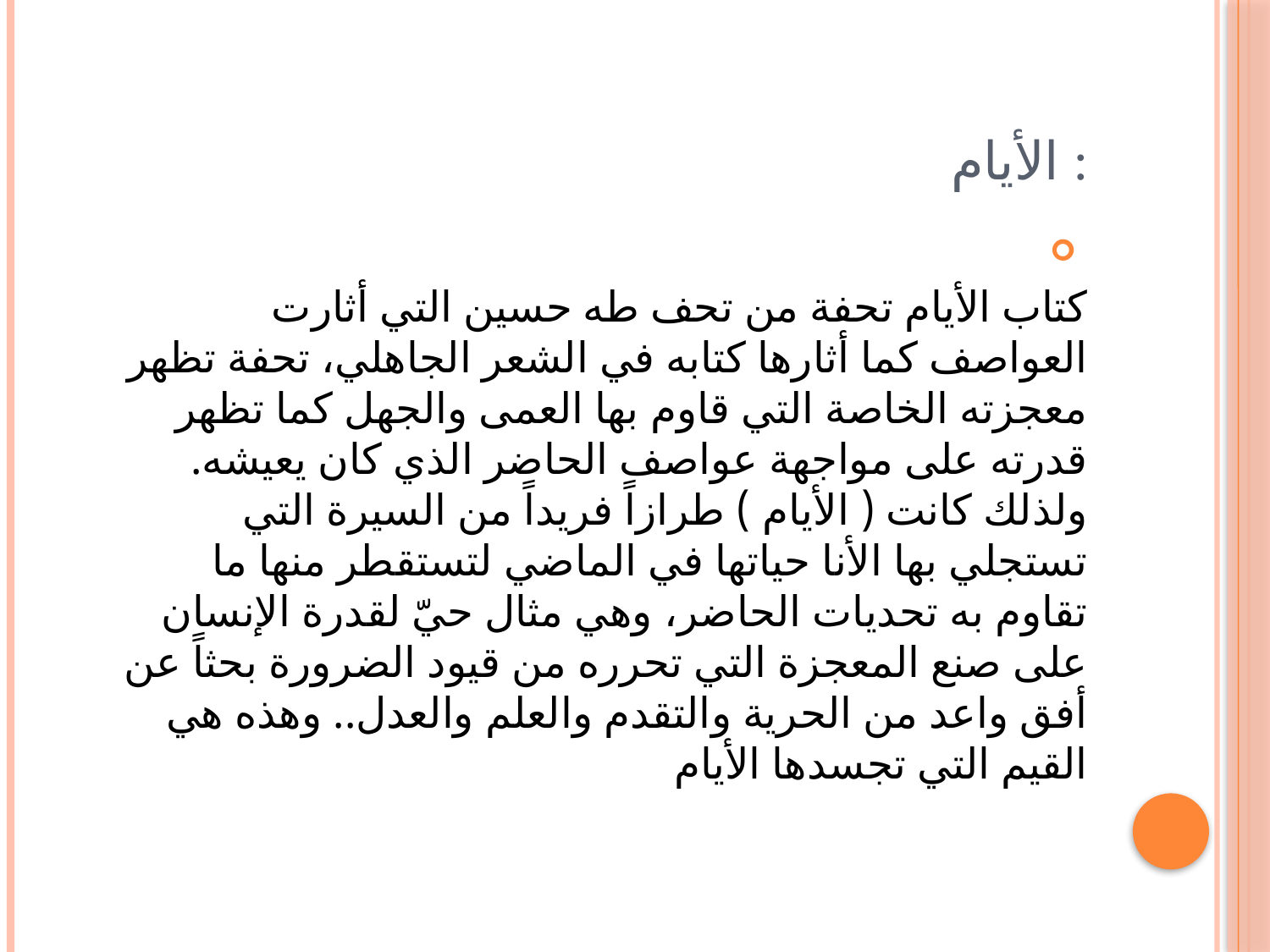

# الأيام :
كتاب الأيام تحفة من تحف طه حسين التي أثارت العواصف كما أثارها كتابه في الشعر الجاهلي، تحفة تظهر معجزته الخاصة التي قاوم بها العمى والجهل كما تظهر قدرته على مواجهة عواصف الحاضر الذي كان يعيشه. ولذلك كانت ( الأيام ) طرازاً فريداً من السيرة التي تستجلي بها الأنا حياتها في الماضي لتستقطر منها ما تقاوم به تحديات الحاضر، وهي مثال حيّ لقدرة الإنسان على صنع المعجزة التي تحرره من قيود الضرورة بحثاً عن أفق واعد من الحرية والتقدم والعلم والعدل.. وهذه هي القيم التي تجسدها الأيام